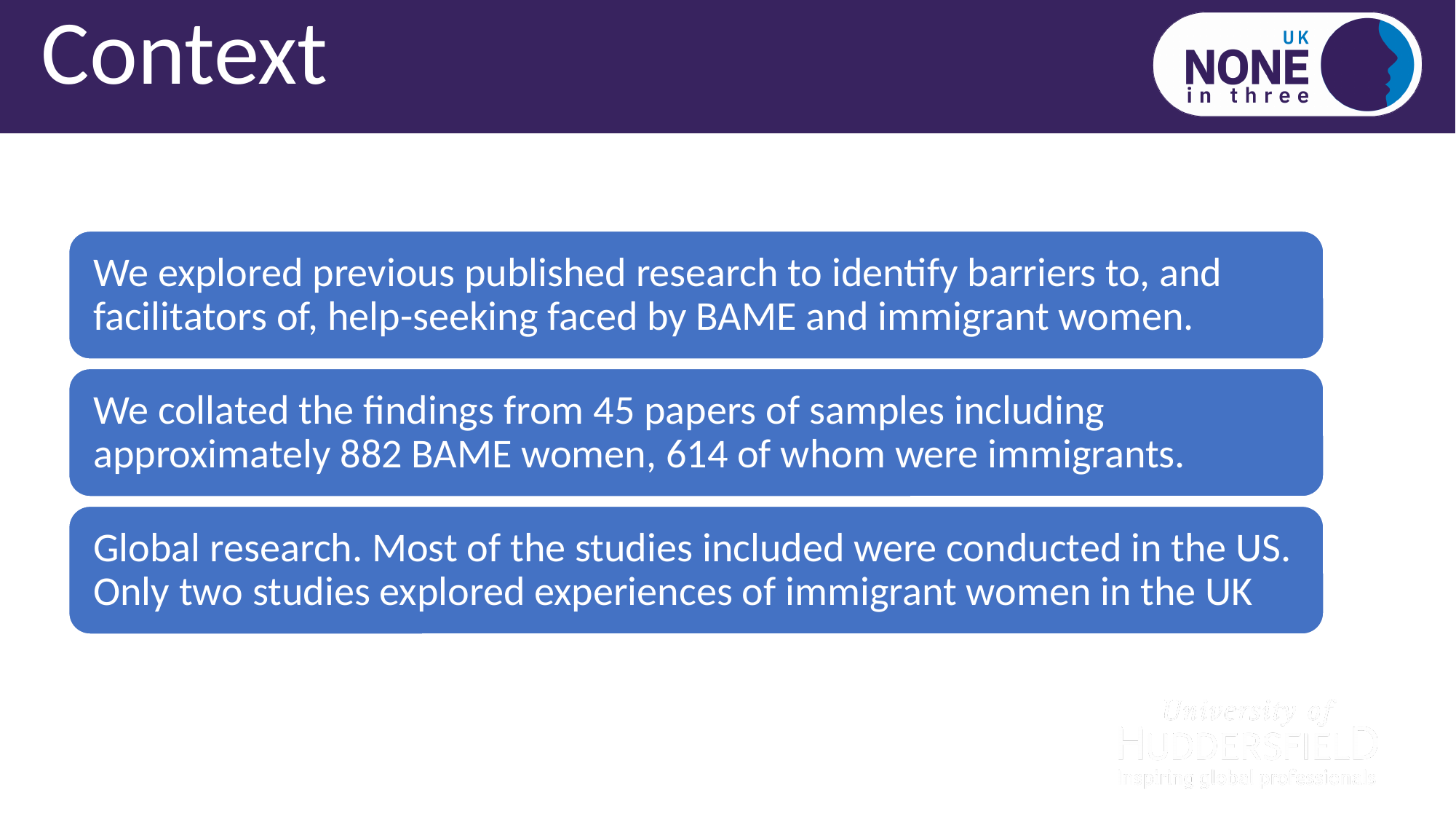

Context

We explored previous published research to identify barriers to, and facilitators of, help-seeking faced by BAME and immigrant women.
We collated the findings from 45 papers of samples including approximately 882 BAME women, 614 of whom were immigrants.
Global research. Most of the studies included were conducted in the US. Only two studies explored experiences of immigrant women in the UK